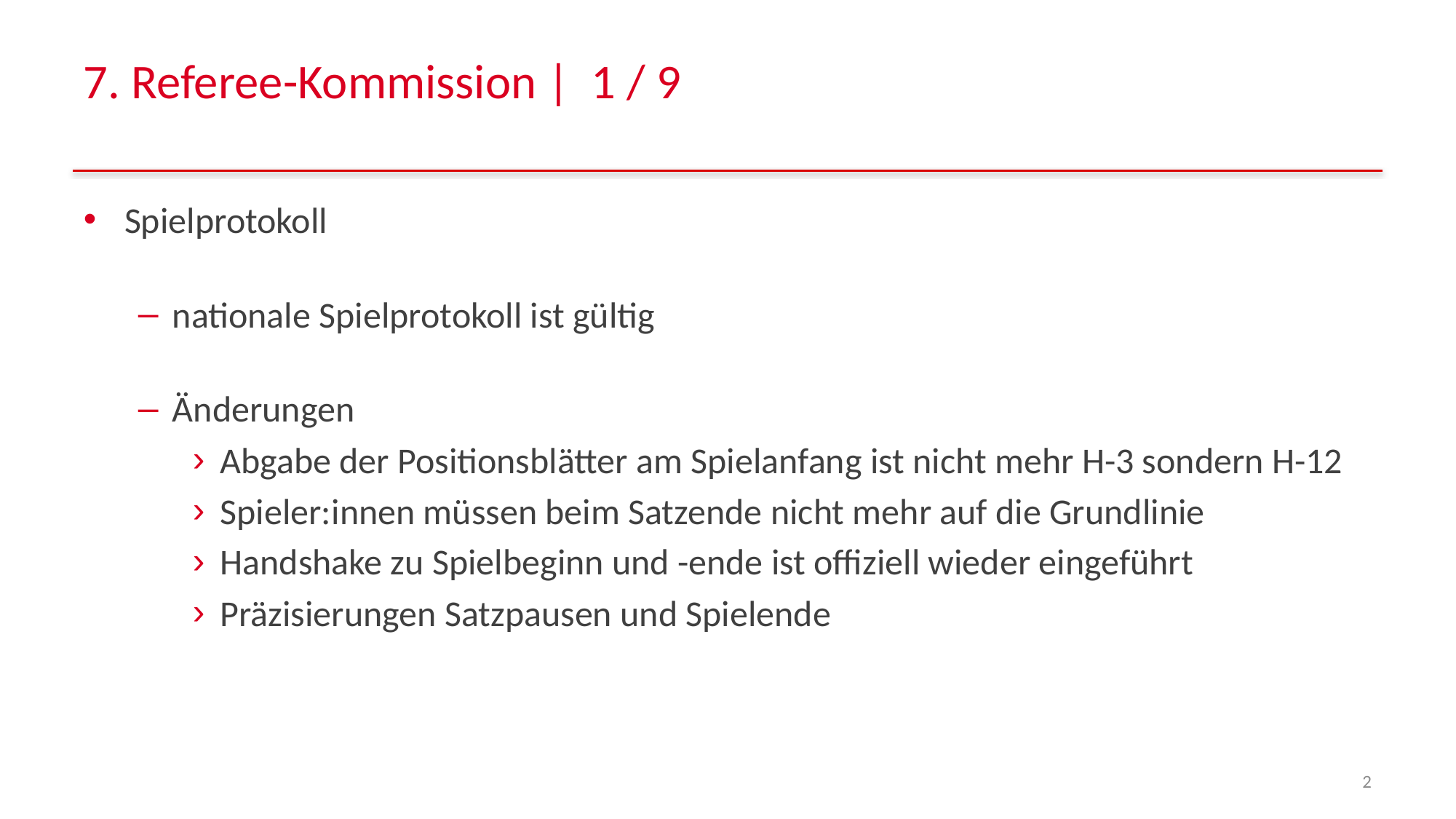

# 7. Referee-Kommission |  1 / 9
Spielprotokoll
nationale Spielprotokoll ist gültig
Änderungen
Abgabe der Positionsblätter am Spielanfang ist nicht mehr H-3 sondern H-12
Spieler:innen müssen beim Satzende nicht mehr auf die Grundlinie
Handshake zu Spielbeginn und -ende ist offiziell wieder eingeführt
Präzisierungen Satzpausen und Spielende
2